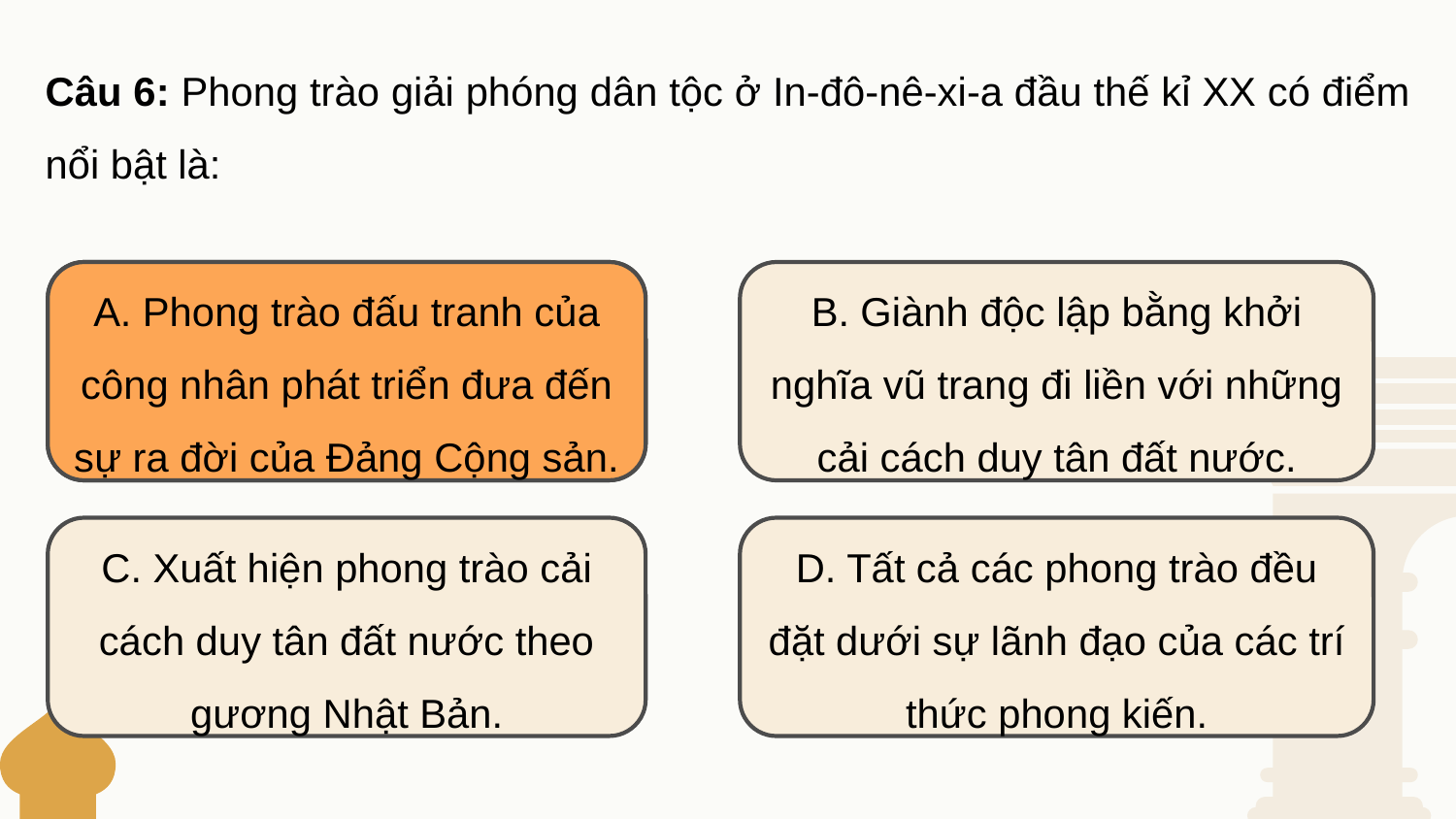

Câu 6: Phong trào giải phóng dân tộc ở In-đô-nê-xi-a đầu thế kỉ XX có điểm nổi bật là:
A. Phong trào đấu tranh của công nhân phát triển đưa đến sự ra đời của Đảng Cộng sản.
A. Phong trào đấu tranh của công nhân phát triển đưa đến sự ra đời của Đảng Cộng sản.
B. Giành độc lập bằng khởi nghĩa vũ trang đi liền với những cải cách duy tân đất nước.
C. Xuất hiện phong trào cải cách duy tân đất nước theo gương Nhật Bản.
D. Tất cả các phong trào đều đặt dưới sự lãnh đạo của các trí thức phong kiến.